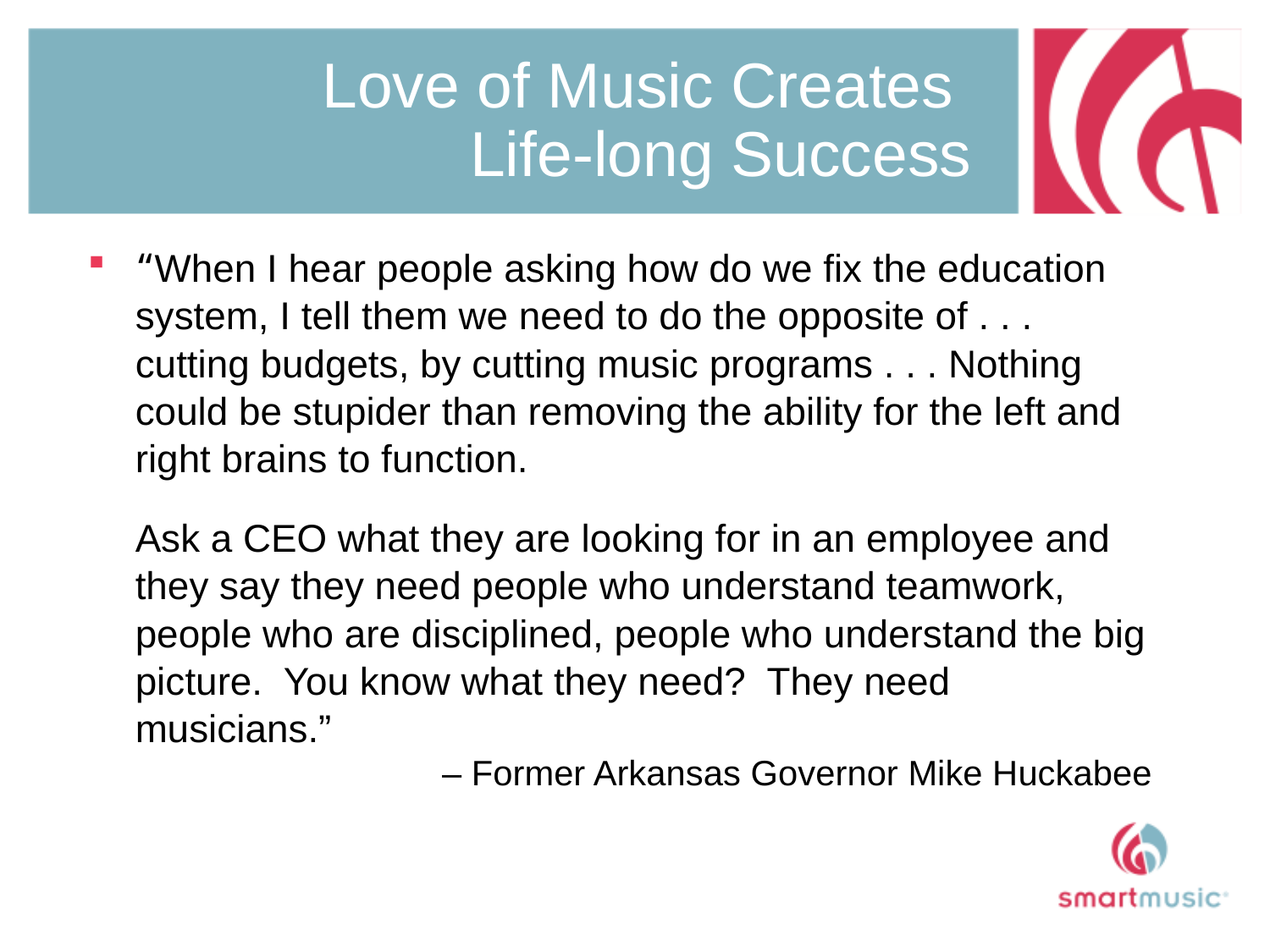

# Love of Music Creates Life-long Success
﻿﻿﻿“When I hear people asking how do we fix the education system, I tell them we need to do the opposite of . . . cutting budgets, by cutting music programs . . . Nothing could be stupider than removing the ability for the left and right brains to function.
	Ask a CEO what they are looking for in an employee and they say they need people who understand teamwork, people who are disciplined, people who understand the big picture.  You know what they need?  They need musicians.”
		 	– Former Arkansas Governor Mike Huckabee